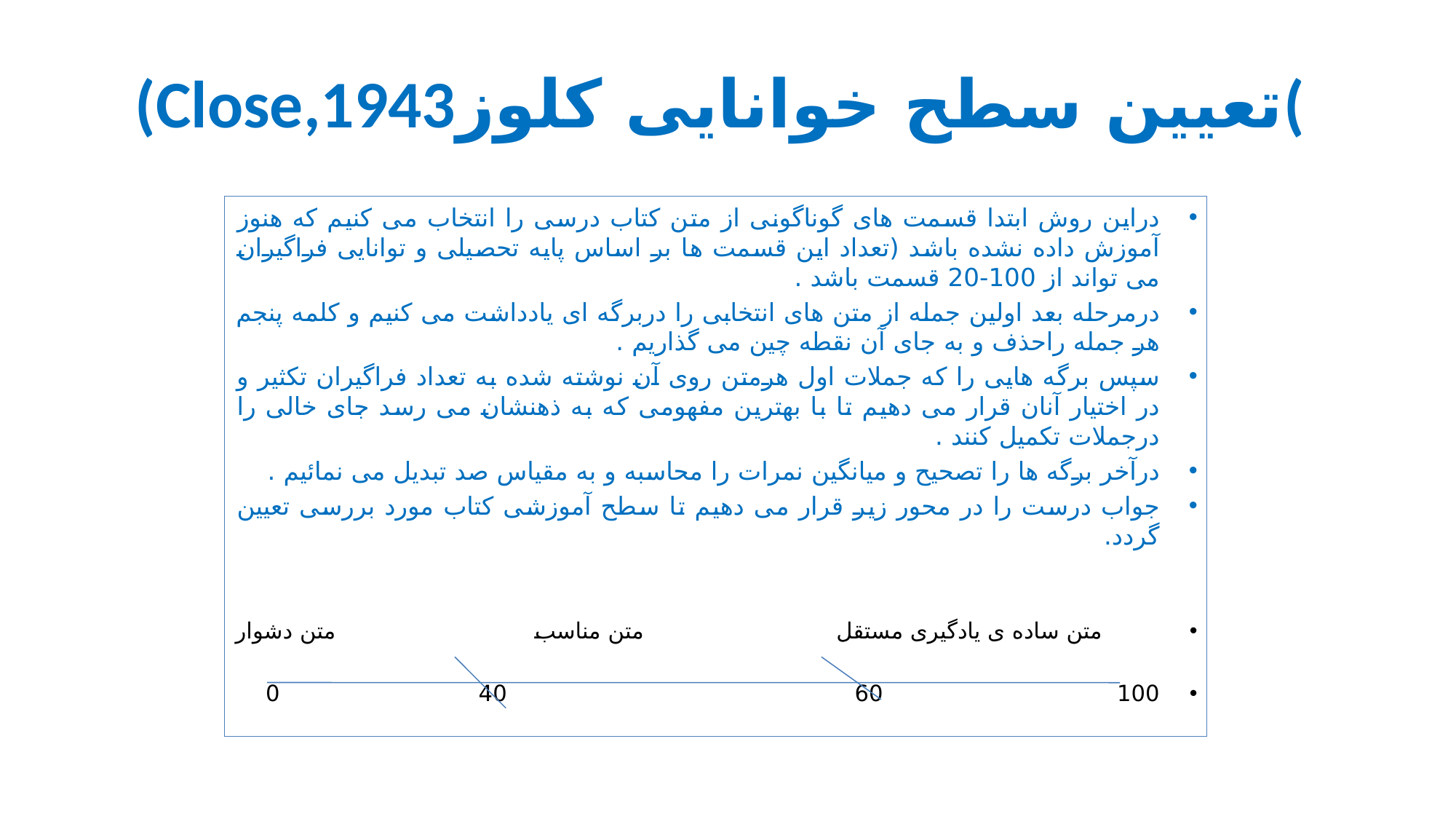

# (Close,1943تعیین سطح خوانایی کلوز(
دراین روش ابتدا قسمت های گوناگونی از متن کتاب درسی را انتخاب می کنیم که هنوز آموزش داده نشده باشد (تعداد این قسمت ها بر اساس پایه تحصیلی و توانایی فراگیران می تواند از 100-20 قسمت باشد .
درمرحله بعد اولین جمله از متن های انتخابی را دربرگه ای یادداشت می کنیم و کلمه پنجم هر جمله راحذف و به جای آن نقطه چین می گذاریم .
سپس برگه هایی را که جملات اول هرمتن روی آن نوشته شده به تعداد فراگیران تکثیر و در اختیار آنان قرار می دهیم تا با بهترین مفهومی که به ذهنشان می رسد جای خالی را درجملات تکمیل کنند .
درآخر برگه ها را تصحیح و میانگین نمرات را محاسبه و به مقیاس صد تبدیل می نمائیم .
جواب درست را در محور زیر قرار می دهیم تا سطح آموزشی کتاب مورد بررسی تعیین گردد.

        متن ساده ی یادگیری مستقل                           متن مناسب                            متن دشوار

100                                 60                                                 40                            0